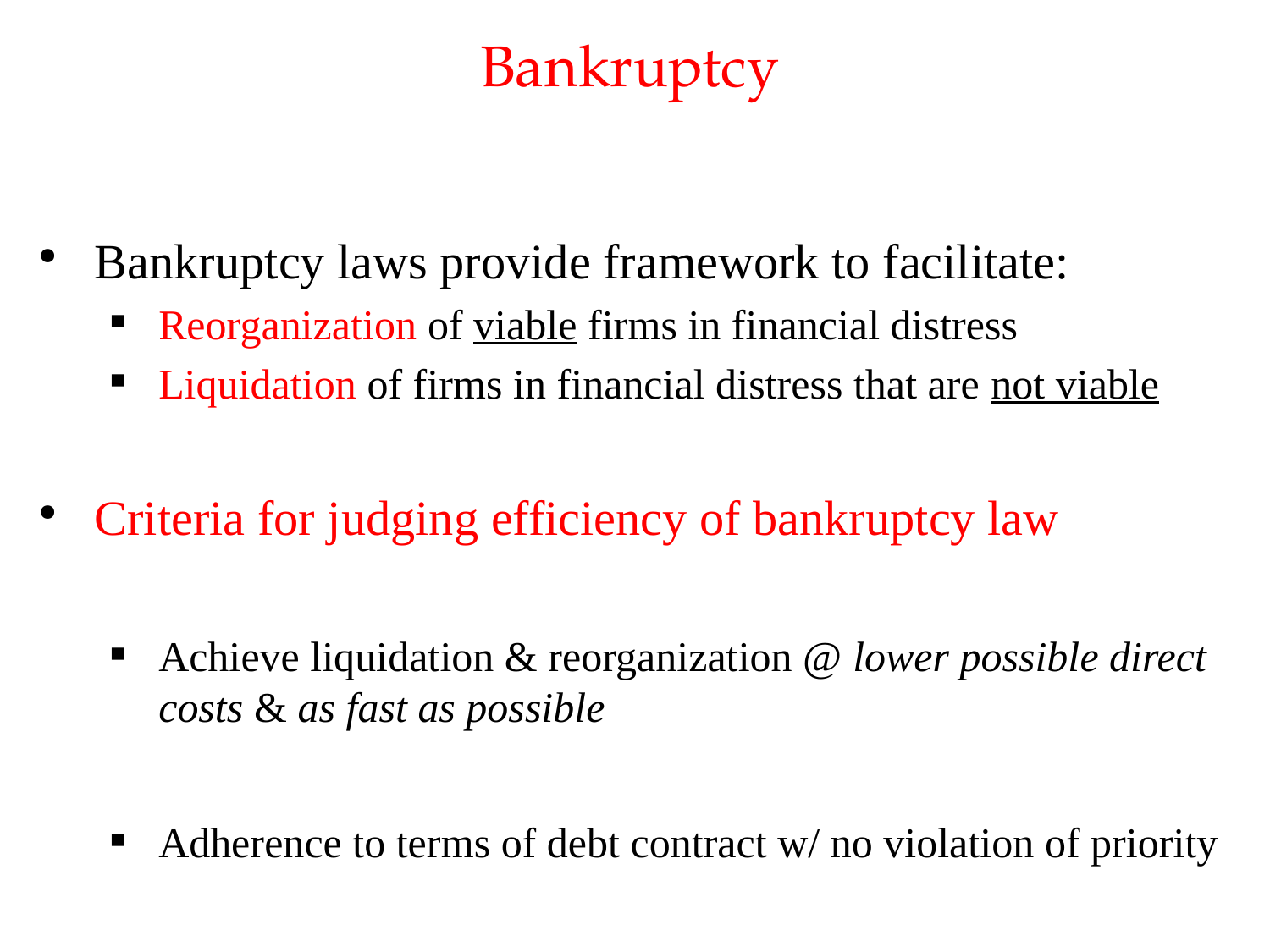

# Bankruptcy
Bankruptcy laws provide framework to facilitate:
Reorganization of viable firms in financial distress
Liquidation of firms in financial distress that are not viable

Criteria for judging efficiency of bankruptcy law

Achieve liquidation & reorganization @ lower possible direct costs & as fast as possible

Adherence to terms of debt contract w/ no violation of priority

Reduce ex-ante under-investment/over-investment